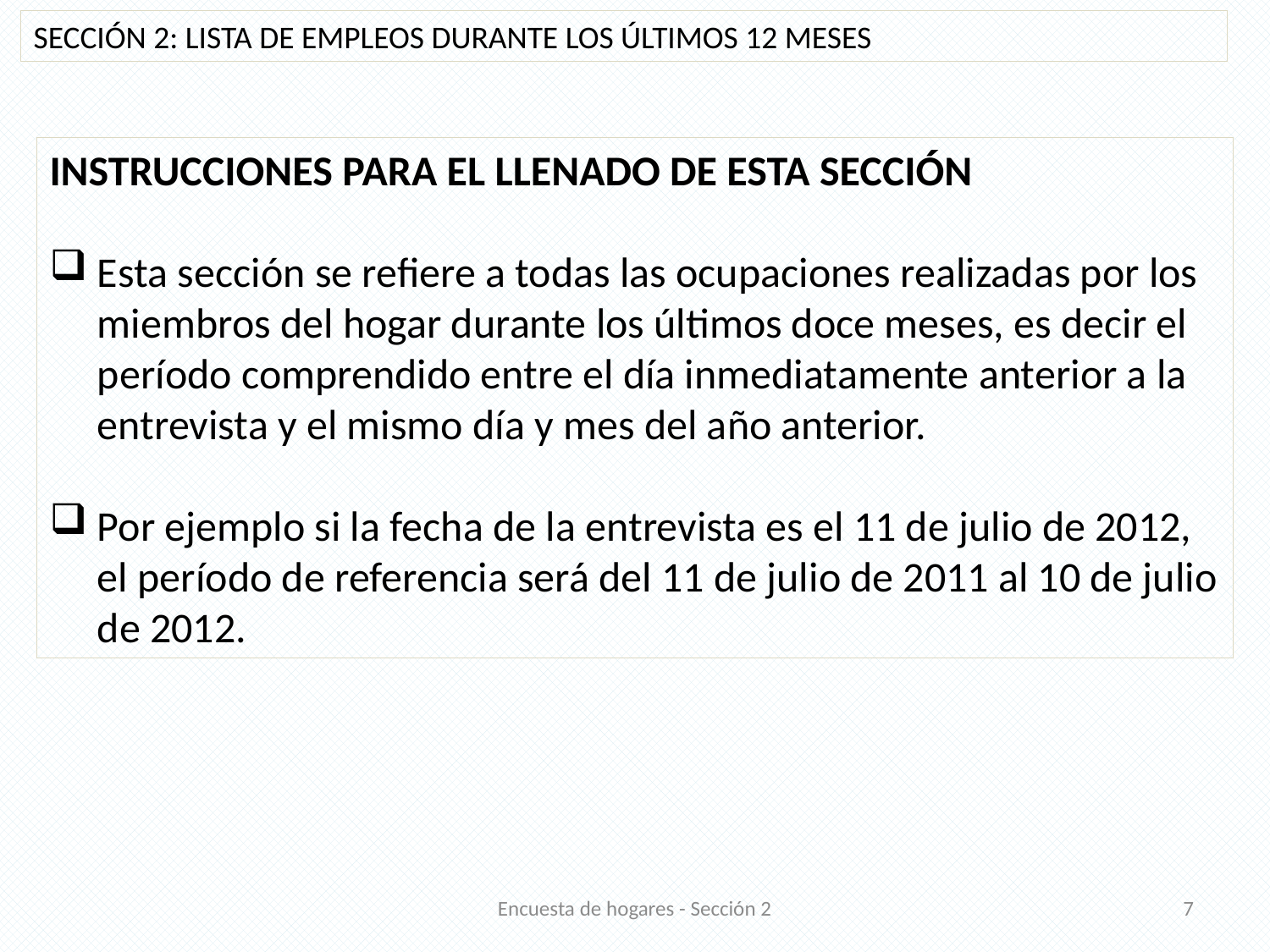

SECCIÓN 2: LISTA DE EMPLEOS DURANTE LOS ÚLTIMOS 12 MESES
INSTRUCCIONES PARA EL LLENADO DE ESTA SECCIÓN

Esta sección se refiere a todas las ocupaciones realizadas por los miembros del hogar durante los últimos doce meses, es decir el período comprendido entre el día inmediatamente anterior a la entrevista y el mismo día y mes del año anterior.

Por ejemplo si la fecha de la entrevista es el 11 de julio de 2012, el período de referencia será del 11 de julio de 2011 al 10 de julio de 2012.
Encuesta de hogares - Sección 2
7